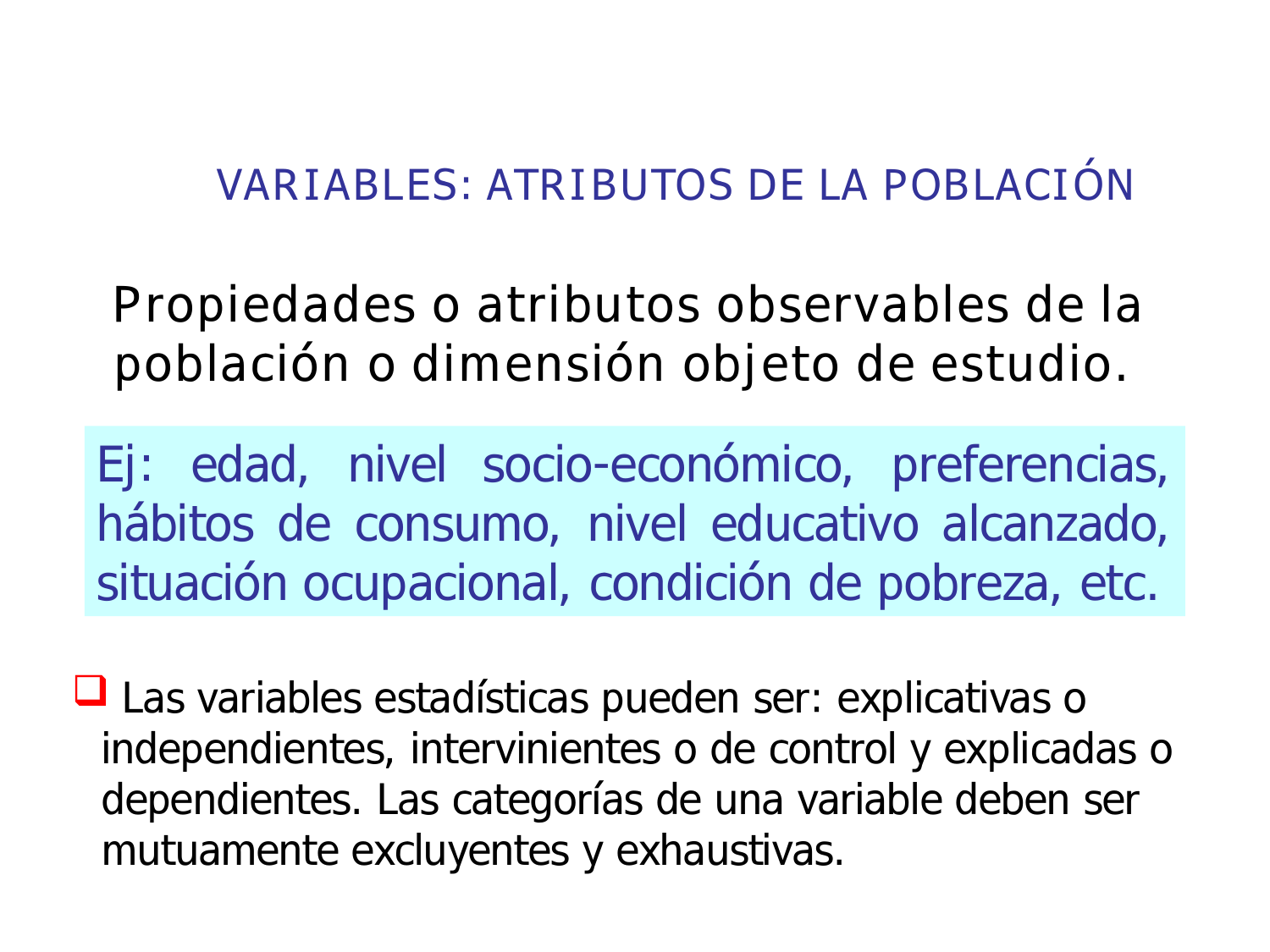

VARIABLES: ATRIBUTOS DE LA POBLACIÓN
Propiedades o atributos observables de la población o dimensión objeto de estudio.
Ej: edad, nivel socio-económico, preferencias, hábitos de consumo, nivel educativo alcanzado, situación ocupacional, condición de pobreza, etc.
 Las variables estadísticas pueden ser: explicativas o independientes, intervinientes o de control y explicadas o dependientes. Las categorías de una variable deben ser mutuamente excluyentes y exhaustivas.